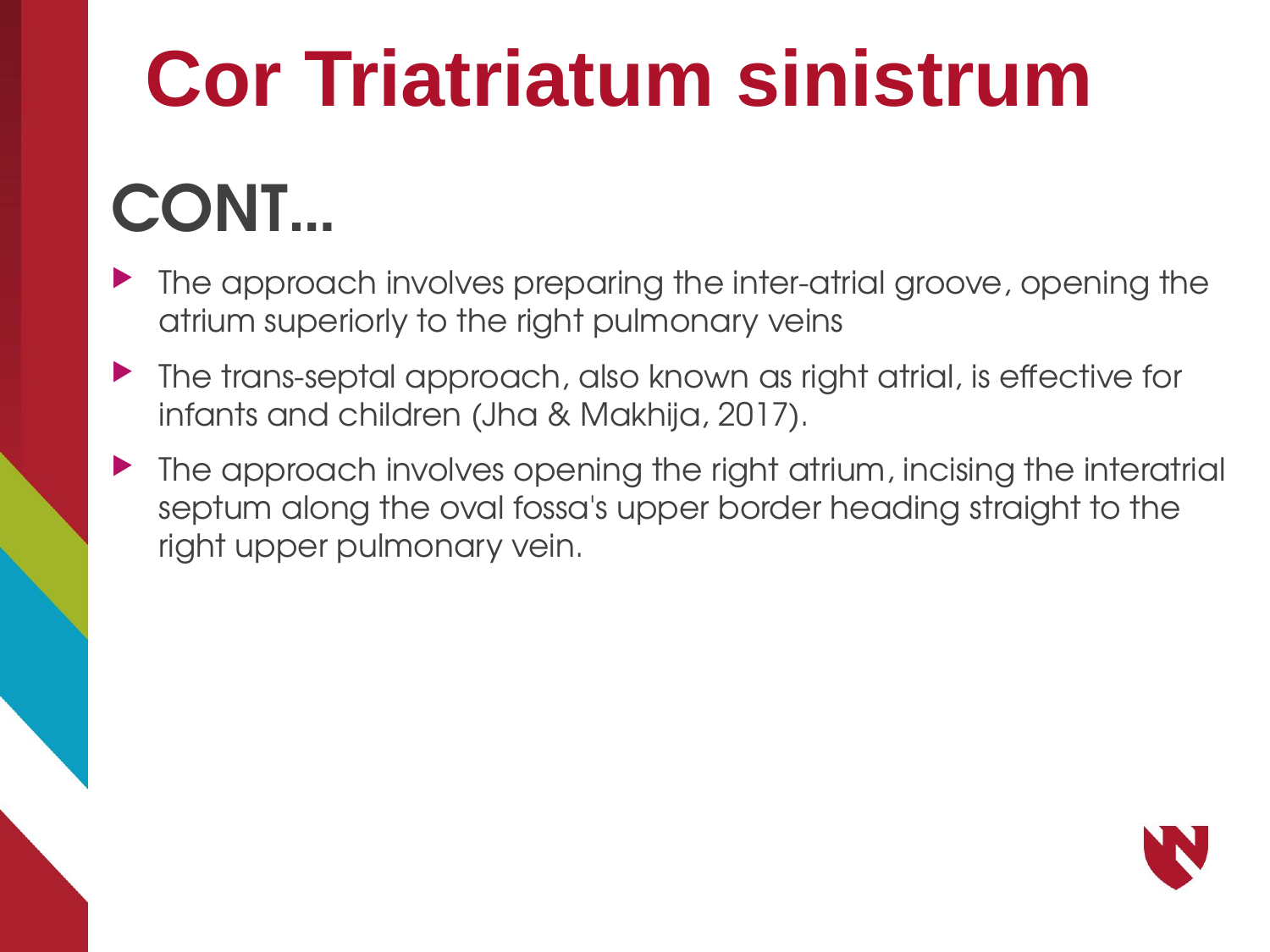

# Cor Triatriatum sinistrum
CONT…
The approach involves preparing the inter-atrial groove, opening the atrium superiorly to the right pulmonary veins
The trans-septal approach, also known as right atrial, is effective for infants and children (Jha & Makhija, 2017).
The approach involves opening the right atrium, incising the interatrial septum along the oval fossa's upper border heading straight to the right upper pulmonary vein.